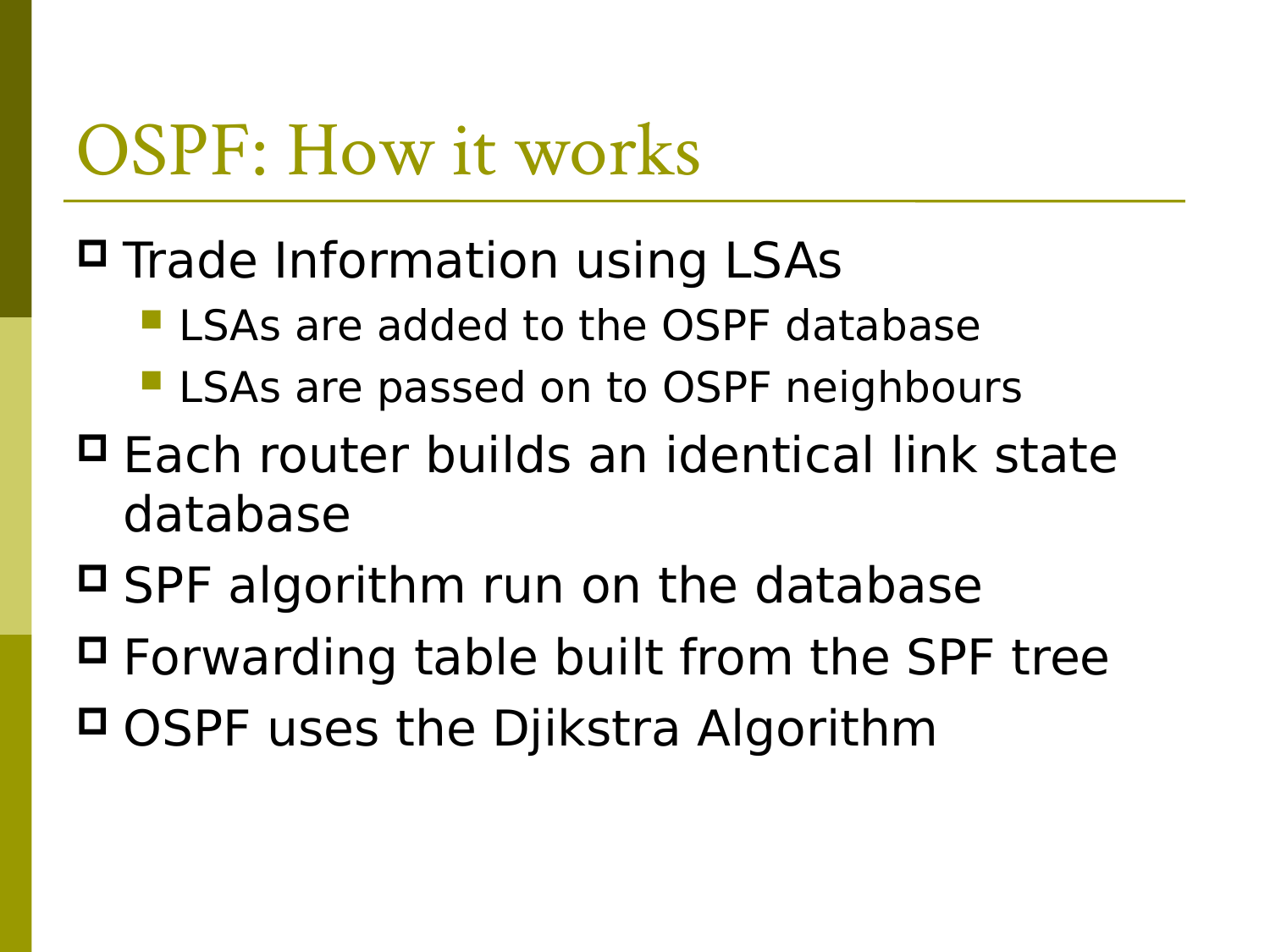

OSPF: How it works
Trade Information using LSAs
LSAs are added to the OSPF database
LSAs are passed on to OSPF neighbours
Each router builds an identical link state database
SPF algorithm run on the database
Forwarding table built from the SPF tree
OSPF uses the Djikstra Algorithm